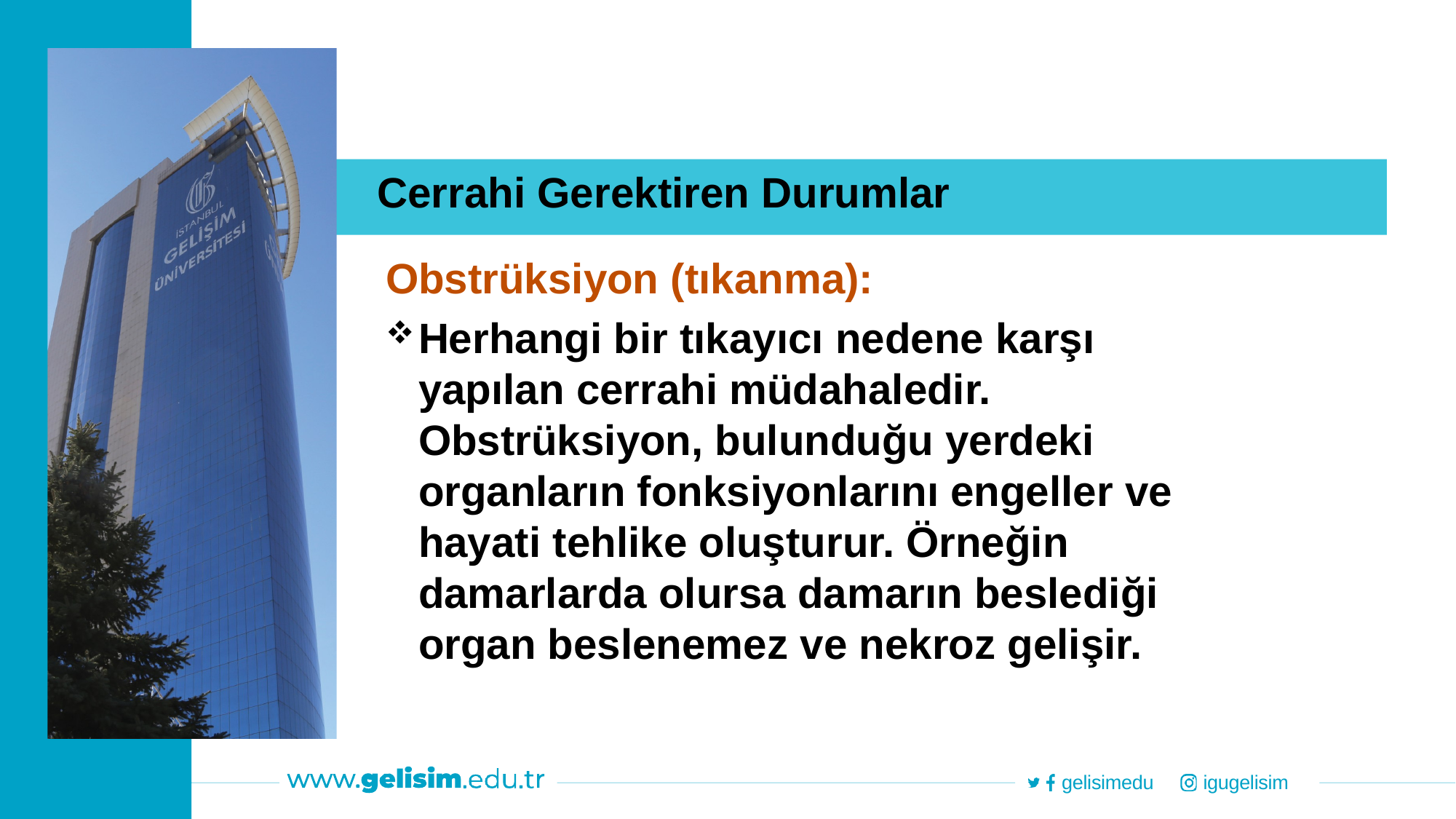

# Cerrahi Gerektiren Durumlar
Obstrüksiyon (tıkanma):
Herhangi bir tıkayıcı nedene karşı yapılan cerrahi müdahaledir. Obstrüksiyon, bulunduğu yerdeki organların fonksiyonlarını engeller ve hayati tehlike oluşturur. Örneğin damarlarda olursa damarın beslediği organ beslenemez ve nekroz gelişir.